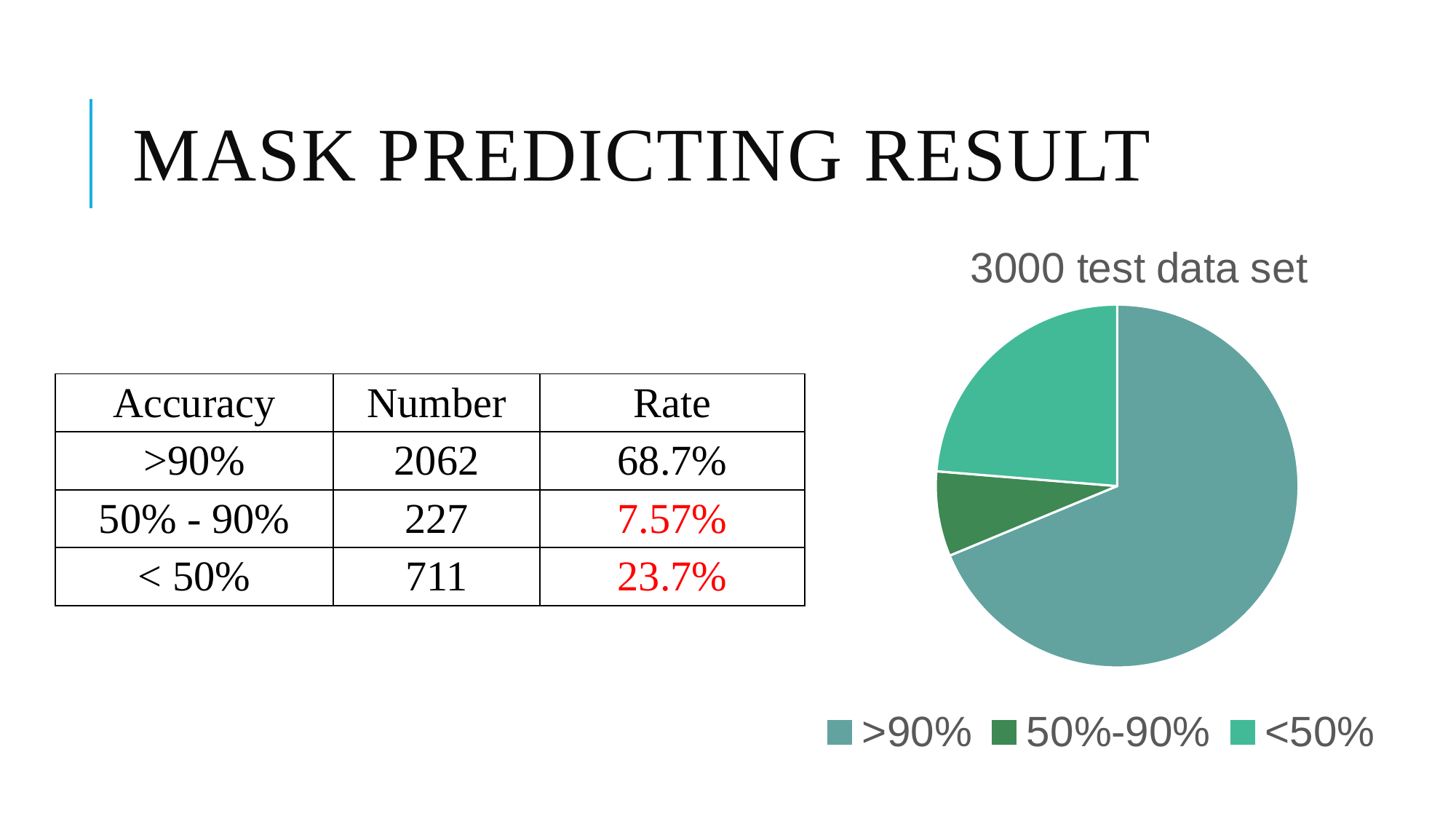

# Mask Predicting Result

### Chart: 3000 test data set

| Category | Sales |
|---|---|
| >90% | 2062.0 |
| 50%-90% | 227.0 |
| <50% | 711.0 |
| Accuracy | Number | Rate |
| --- | --- | --- |
| >90% | 2062 | 68.7% |
| 50% - 90% | 227 | 7.57% |
| < 50% | 711 | 23.7% |